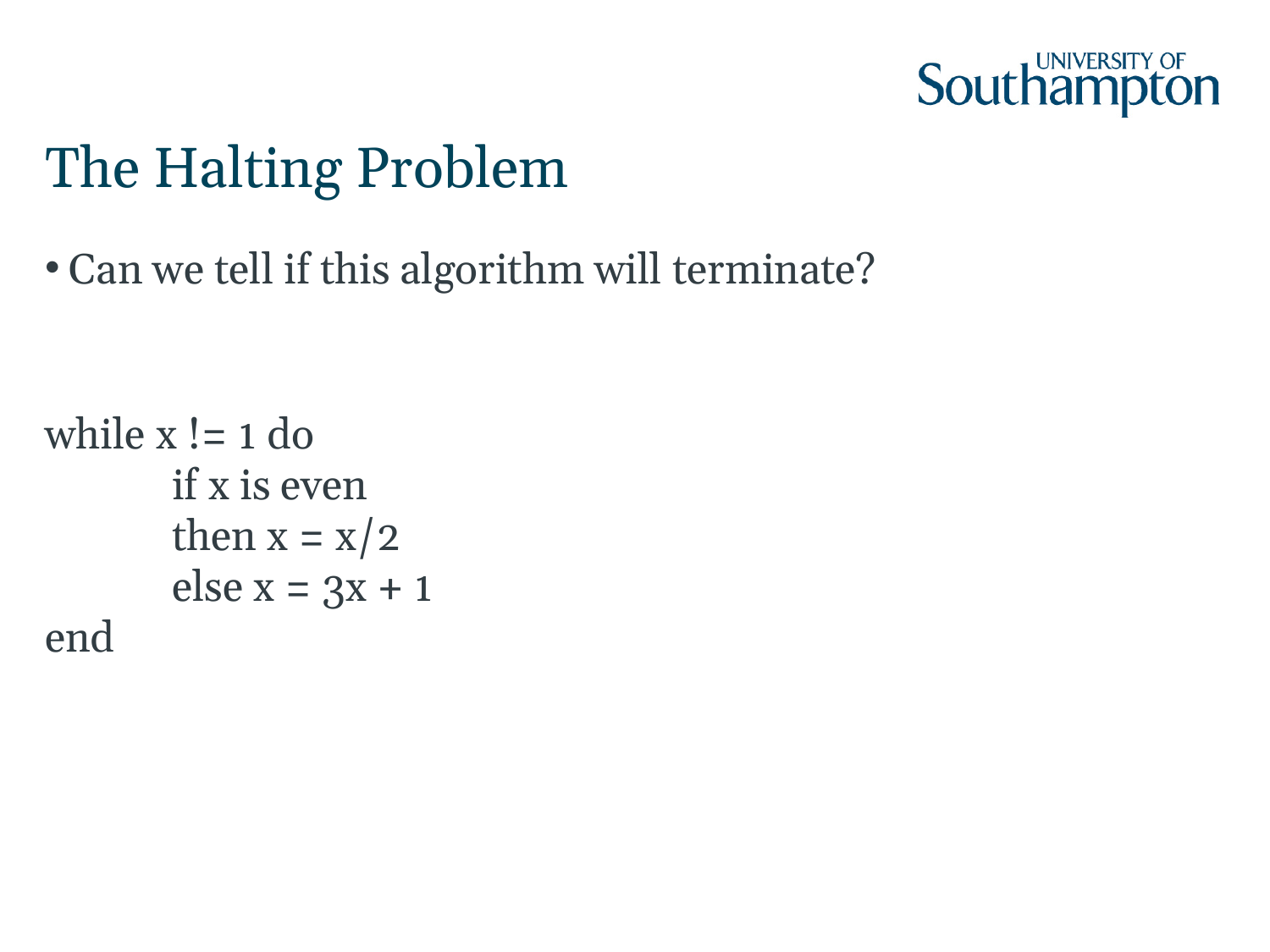

# The Halting Problem
Can we tell if this algorithm will terminate?

while x != 1 do
	if x is even
	then x = x/2
	else x = 3x + 1
end